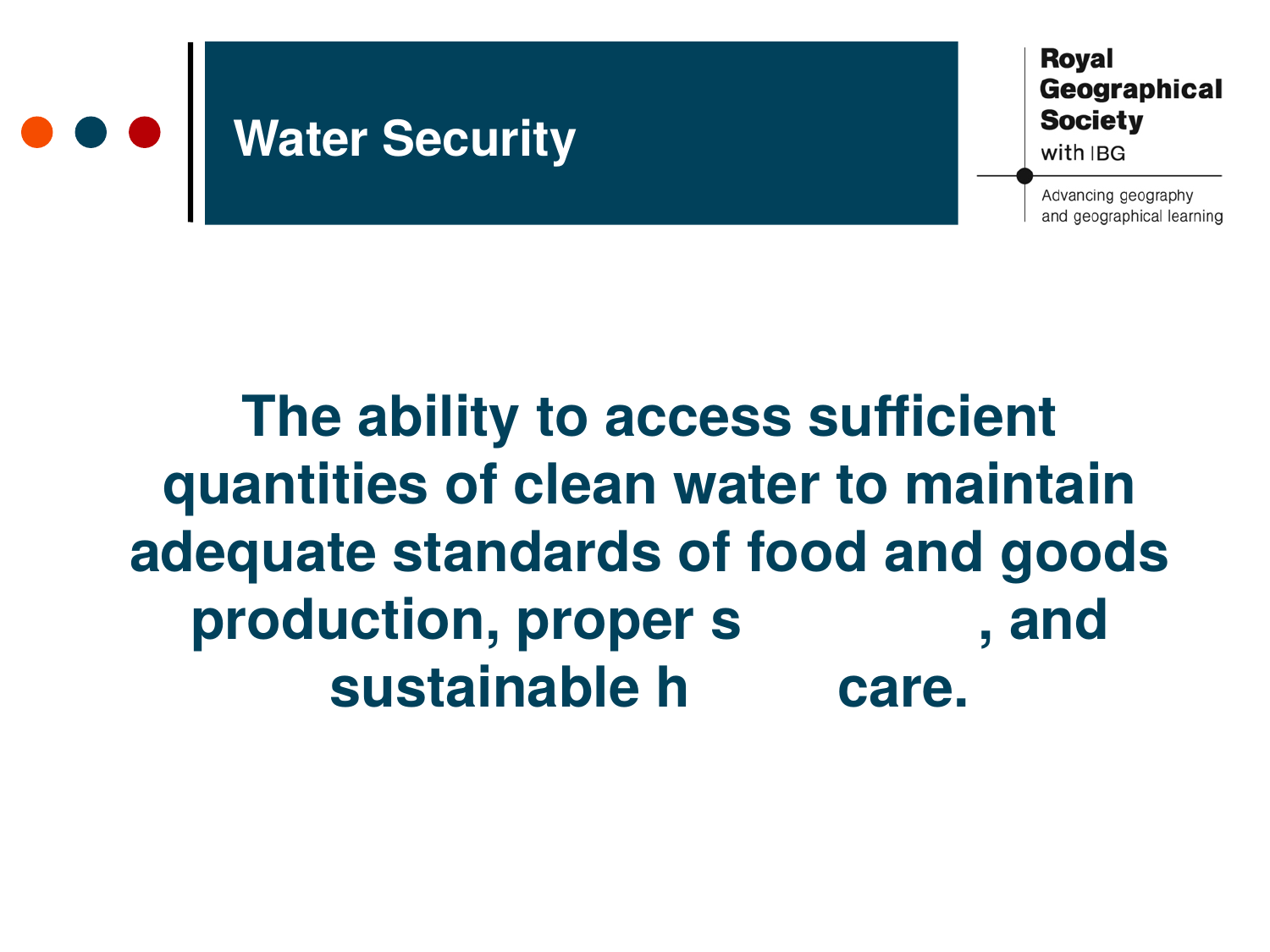

# Water Security
The ability to access sufficient quantities of clean water to maintain adequate standards of food and goods production, proper sanitation, and sustainable health care.